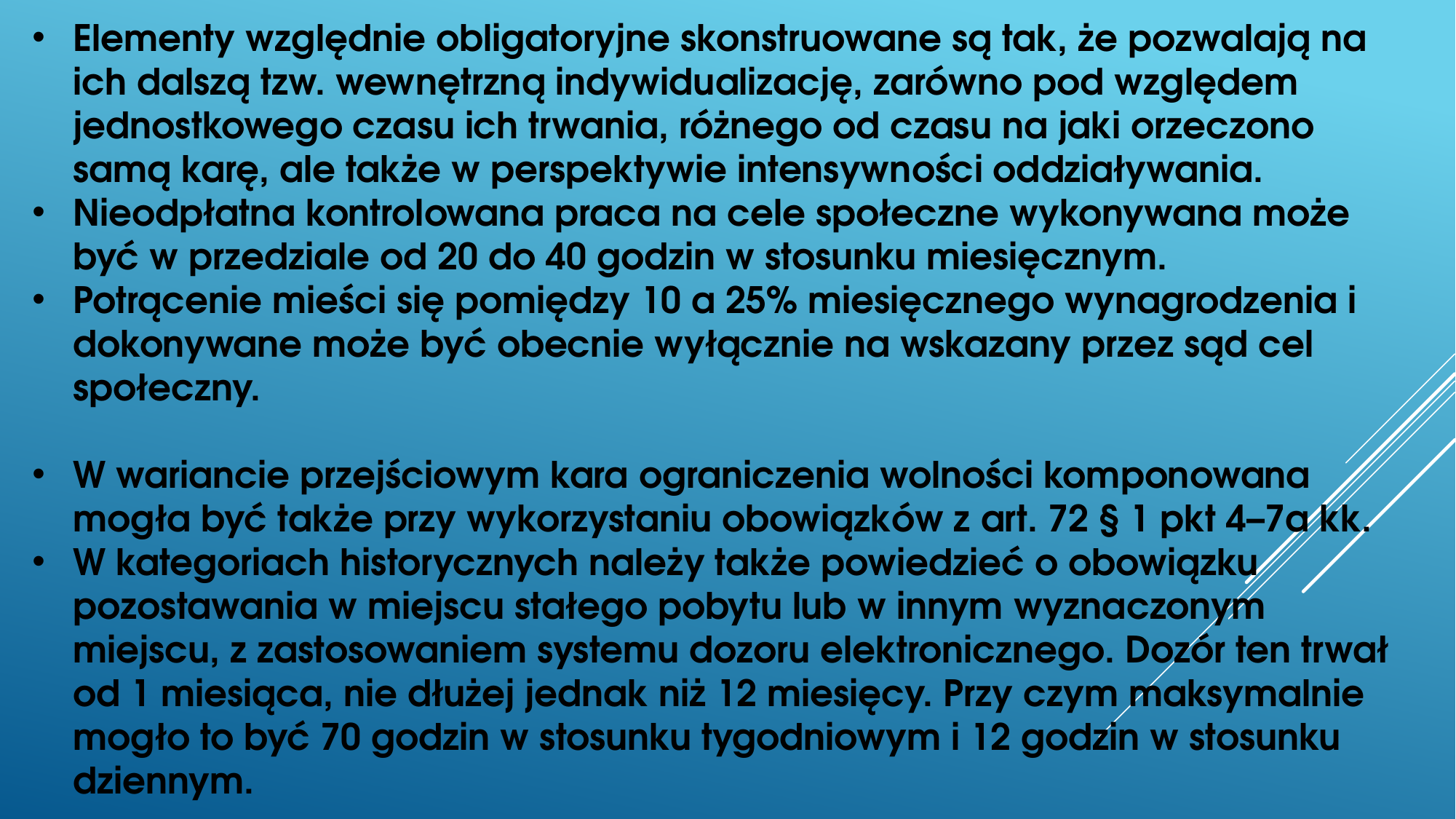

Elementy względnie obligatoryjne skonstruowane są tak, że pozwalają na ich dalszą tzw. wewnętrzną indywidualizację, zarówno pod względem jednostkowego czasu ich trwania, różnego od czasu na jaki orzeczono samą karę, ale także w perspektywie intensywności oddziaływania.
Nieodpłatna kontrolowana praca na cele społeczne wykonywana może być w przedziale od 20 do 40 godzin w stosunku miesięcznym.
Potrącenie mieści się pomiędzy 10 a 25% miesięcznego wynagrodzenia i dokonywane może być obecnie wyłącznie na wskazany przez sąd cel społeczny.

W wariancie przejściowym kara ograniczenia wolności komponowana mogła być także przy wykorzystaniu obowiązków z art. 72 § 1 pkt 4–7a kk.
W kategoriach historycznych należy także powiedzieć o obowiązku pozostawania w miejscu stałego pobytu lub w innym wyznaczonym miejscu, z zastosowaniem systemu dozoru elektronicznego. Dozór ten trwał od 1 miesiąca, nie dłużej jednak niż 12 miesięcy. Przy czym maksymalnie mogło to być 70 godzin w stosunku tygodniowym i 12 godzin w stosunku dziennym.